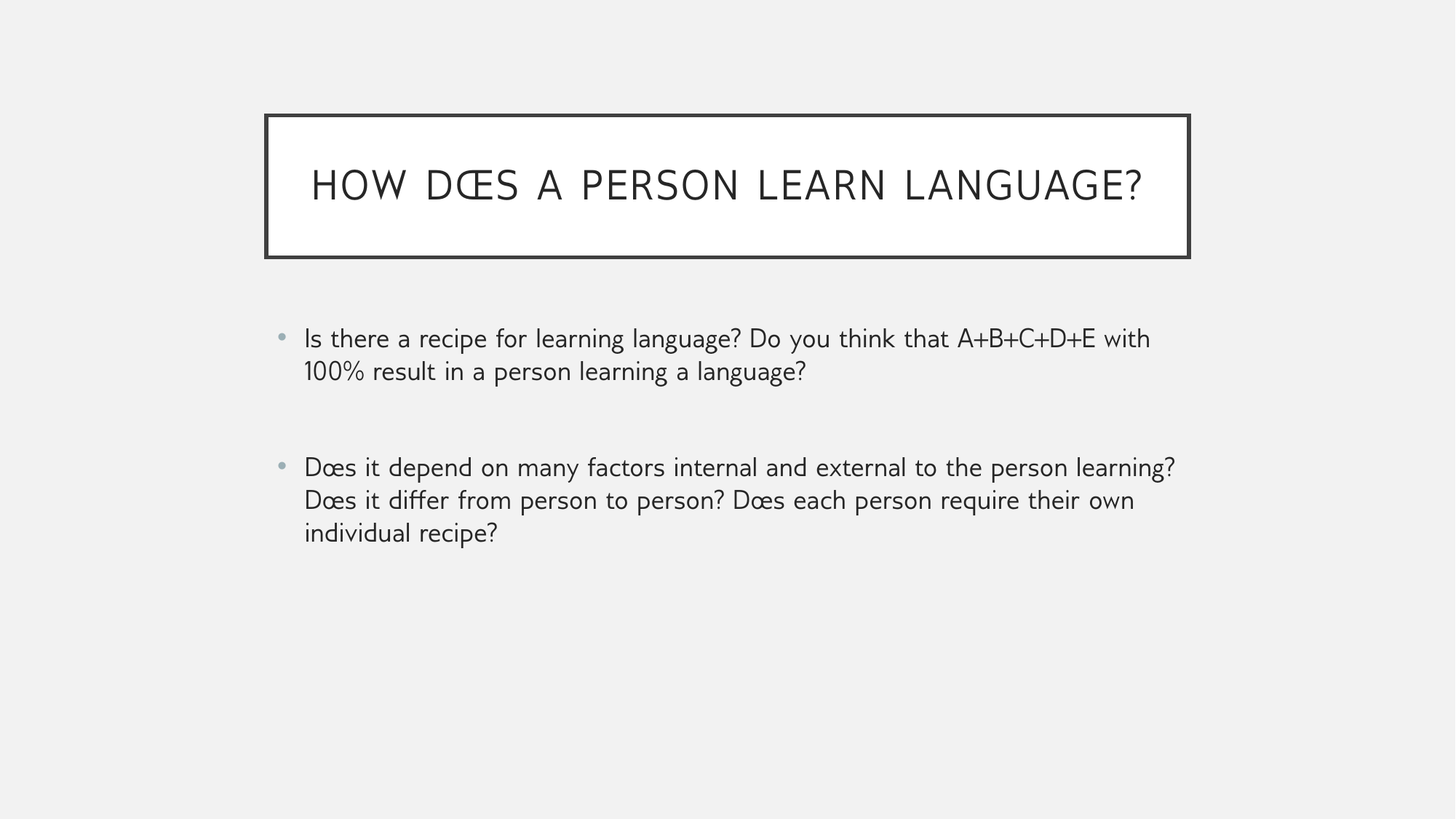

# How does a person learn language?
Is there a recipe for learning language? Do you think that A+B+C+D+E with 100% result in a person learning a language?

Does it depend on many factors internal and external to the person learning? Does it differ from person to person? Does each person require their own individual recipe?